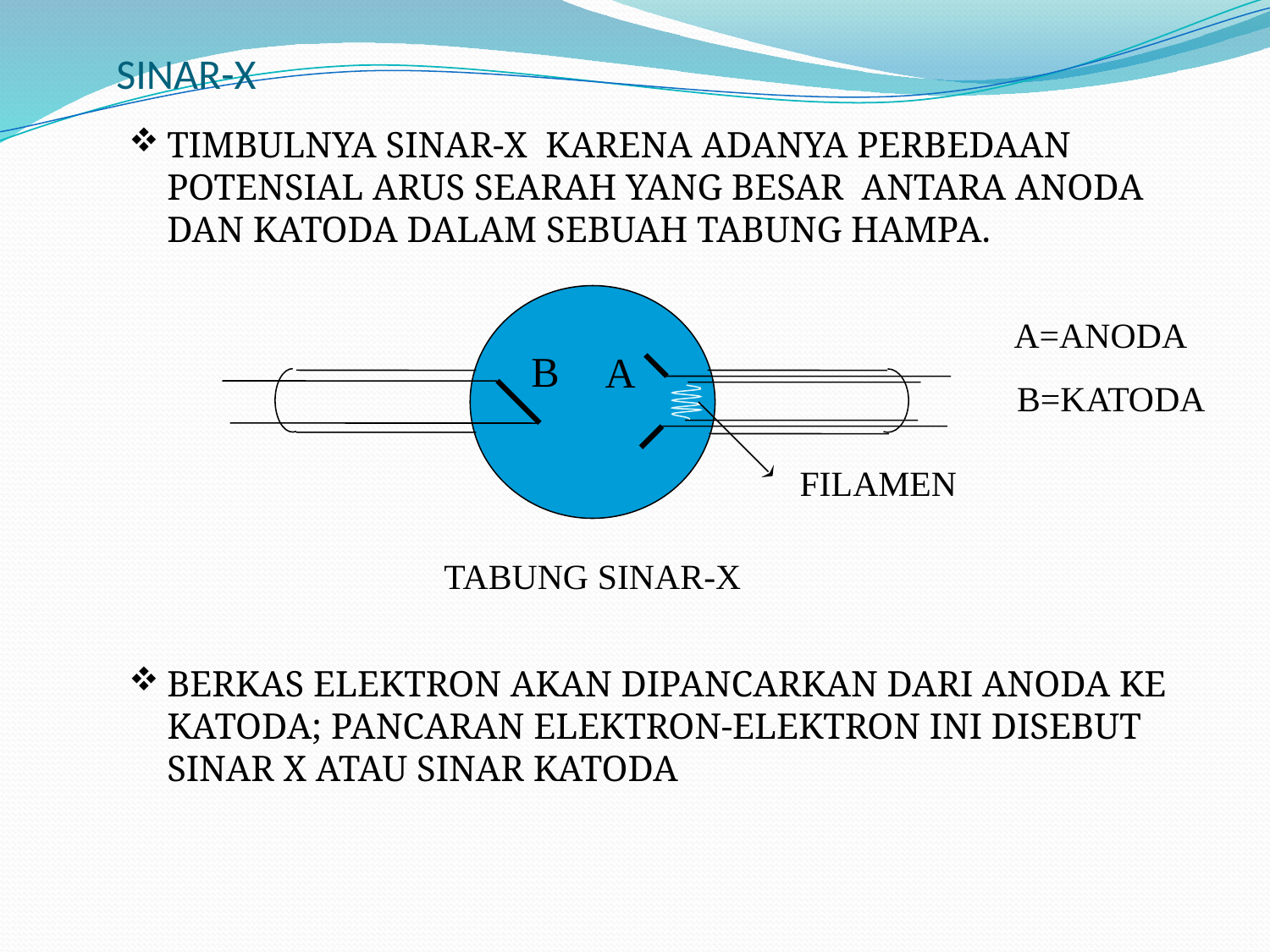

# SINAR-X
TIMBULNYA SINAR-X  KARENA ADANYA PERBEDAAN POTENSIAL ARUS SEARAH YANG BESAR  ANTARA ANODA DAN KATODA DALAM SEBUAH TABUNG HAMPA.

BERKAS ELEKTRON AKAN DIPANCARKAN DARI ANODA KE KATODA; PANCARAN ELEKTRON-ELEKTRON INI DISEBUT SINAR X ATAU SINAR KATODA

A=ANODA
B
A

B=KATODA

FILAMEN
TABUNG SINAR-X